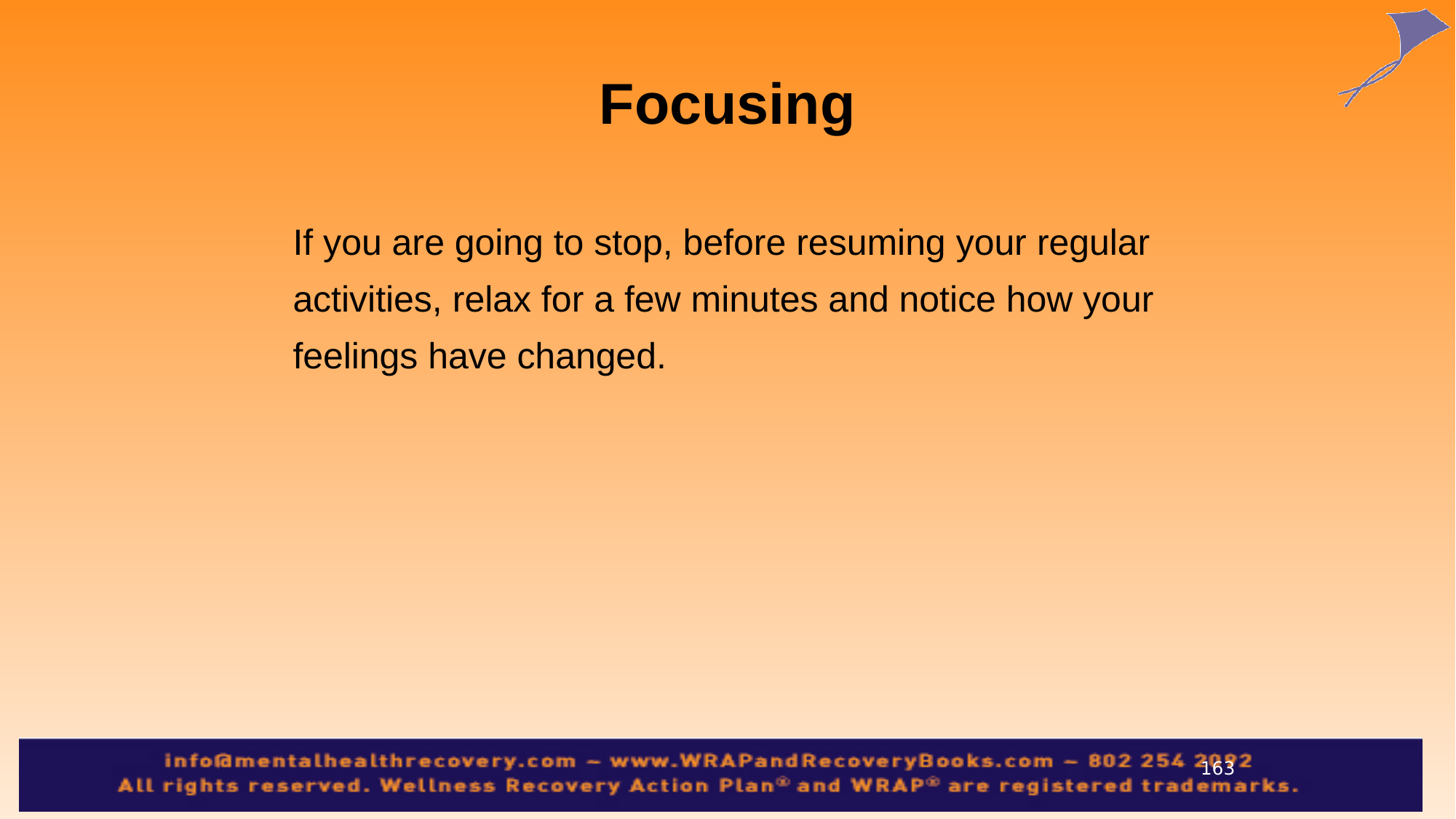

Focusing
If you are going to stop, before resuming your regular activities, relax for a few minutes and notice how your feelings have changed.

163